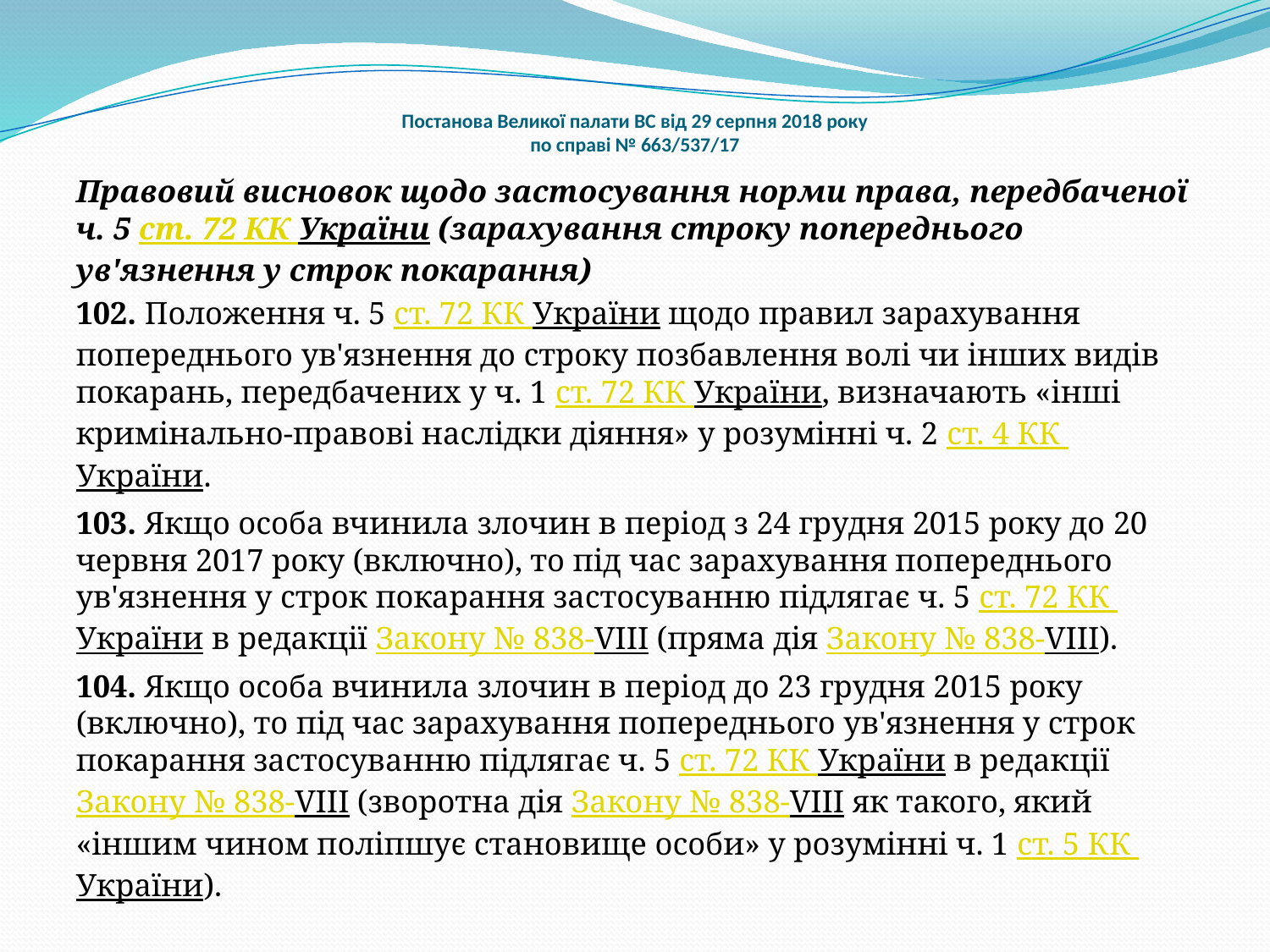

# Постанова Великої палати ВС від 29 серпня 2018 року по справі № 663/537/17
Правовий висновок щодо застосування норми права, передбаченої ч. 5 ст. 72 КК України (зарахування строку попереднього ув'язнення у строк покарання)
102. Положення ч. 5 ст. 72 КК України щодо правил зарахування попереднього ув'язнення до строку позбавлення волі чи інших видів покарань, передбачених у ч. 1 ст. 72 КК України, визначають «інші кримінально-правові наслідки діяння» у розумінні ч. 2 ст. 4 КК України.
103. Якщо особа вчинила злочин в період з 24 грудня 2015 року до 20 червня 2017 року (включно), то під час зарахування попереднього ув'язнення у строк покарання застосуванню підлягає ч. 5 ст. 72 КК України в редакції Закону № 838-VIII (пряма дія Закону № 838-VIII).
104. Якщо особа вчинила злочин в період до 23 грудня 2015 року (включно), то під час зарахування попереднього ув'язнення у строк покарання застосуванню підлягає ч. 5 ст. 72 КК України в редакції Закону № 838-VIII (зворотна дія Закону № 838-VIII як такого, який «іншим чином поліпшує становище особи» у розумінні ч. 1 ст. 5 КК України).